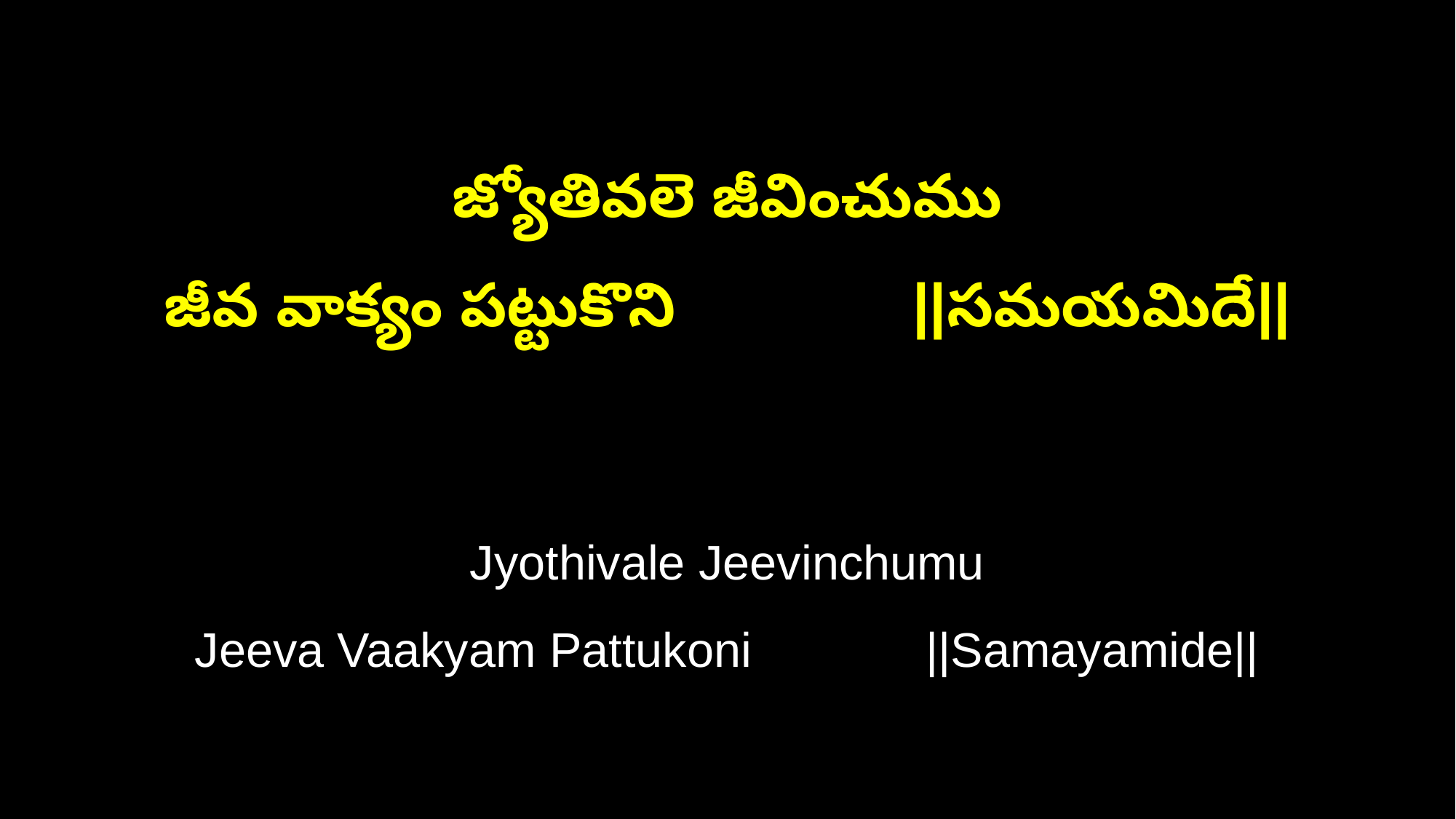

జ్యోతివలె జీవించుము
జీవ వాక్యం పట్టుకొని              ||సమయమిదే||
Jyothivale Jeevinchumu
Jeeva Vaakyam Pattukoni             ||Samayamide||